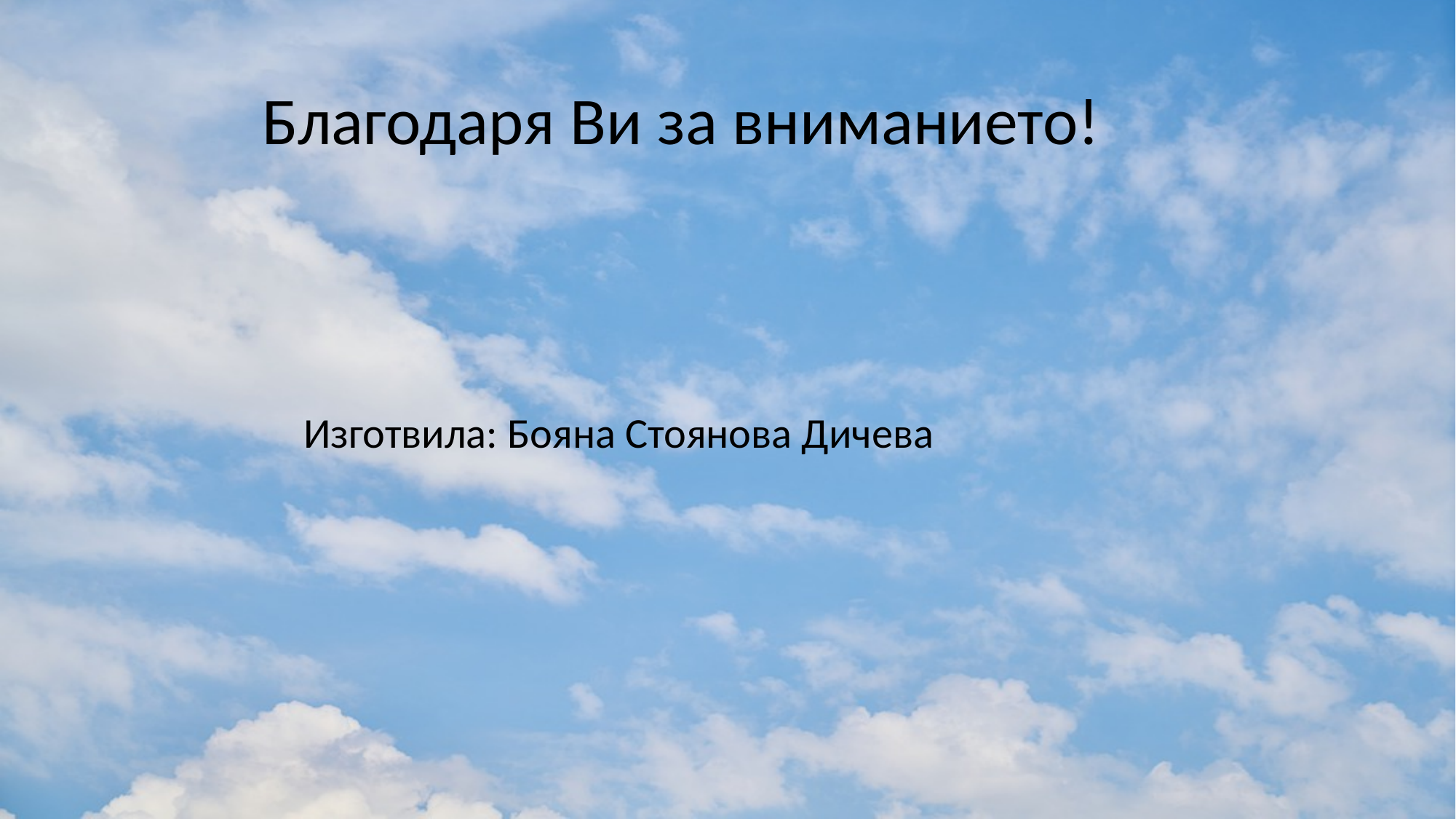

# Благодаря Ви за вниманието!

                    Изготвила: Бояна Стоянова Дичева